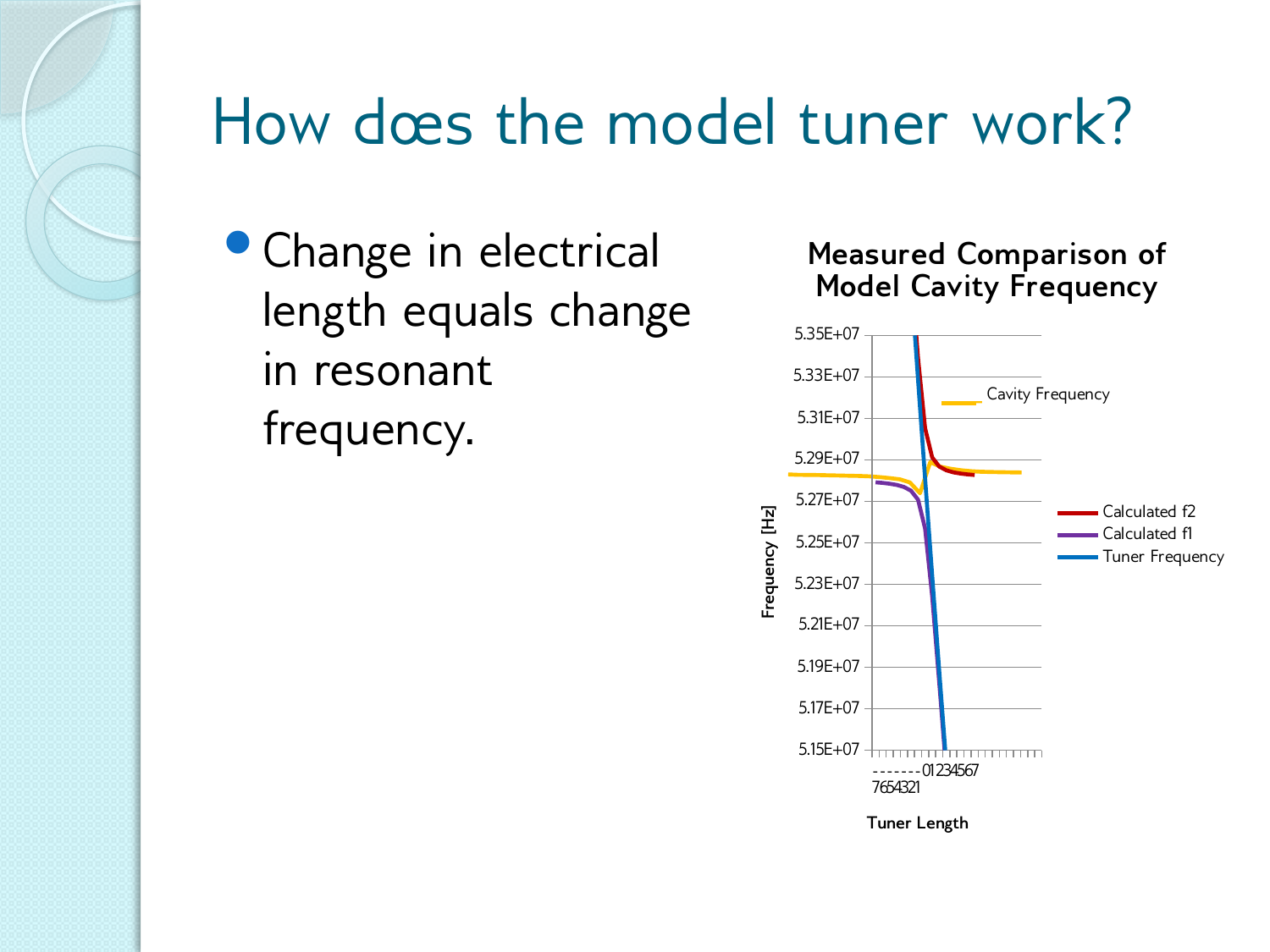

# How does the model tuner work?
Change in electrical length equals change in resonant frequency.

### Chart: Measured Comparison of Model Cavity Frequency

| Category | Calculated f2 | Calculated f1 | Tuner Frequency |
|---|---|---|---|
| -7 | 56356598.26649732 | 52791980.519996 | 56335912.0 |
| -6 | 55827140.33242086 | 52789089.6036892 | 55803571.0 |
| -5 | 55308624.5445403 | 52785072.70918781 | 55281197.0 |
| -4 | 54801877.5389248 | 52779129.2760652 | 54768512.0 |
| -3 | 54308258.0735289 | 52769479.940422475 | 54265249.0 |
| -2 | 53832131.99549201 | 52751357.874466375 | 53771159.0 |
| -1 | 53390290.711012 | 52708013.16821052 | 53285968.0 |
| 0 | 53052632.61129782 | 52569161.73418 | 52809463.0 |
| 1 | 52911585.4802616 | 52242012.47271197 | 52341406.0 |
| 2 | 52867892.7544464 | 51825868.53873392 | 51881572.0 |
| 3 | 52849682.1261208 | 51392251.0638469 | 51429747.0 |
| 4 | 52839995.688522 | 50957911.195657834 | 50985724.0 |
| 5 | 52834033.1506368 | 50527321.814306684 | 50549302.0 |
| 6 | 52830007.9949163 | 50102332.554621086 | 50120289.0 |
| 7 | 52827111.2787752 | 49683434.1032195 | 49698496.0 |

### Chart

| Category | Cavity Frequency #2 |
|---|---|
| -20 | 52826100.0 |
| -14.2 | 52823500.0 |
| -13.5 | 52823100.0 |
| -12.6 | 52822100.0 |
| -11.8 | 52820800.0 |
| -11.3 | 52819600.0 |
| -10.6 | 52818200.0 |
| -10.3 | 52816990.0 |
| -9.7000000000000011 | 52814700.0 |
| -9 | 52810200.0 |
| -8.4 | 52804350.0 |
| -8 | 52797400.0 |
| -7.4 | 52778700.0 |
| -6.6 | 52715411.0 |
| -6.1 | 52897700.0 |
| -5.5 | 52871650.0 |
| -5 | 52859200.0 |
| -4.3 | 52850700.0 |
| -3.4 | 52845000.0 |
| -2.6 | 52841600.0 |
| -1.9000000000000001 | 52840000.0 |
| -1.5 | 52839000.0 |
| -1 | 52838200.0 |
| -0.5 | 52837100.0 |